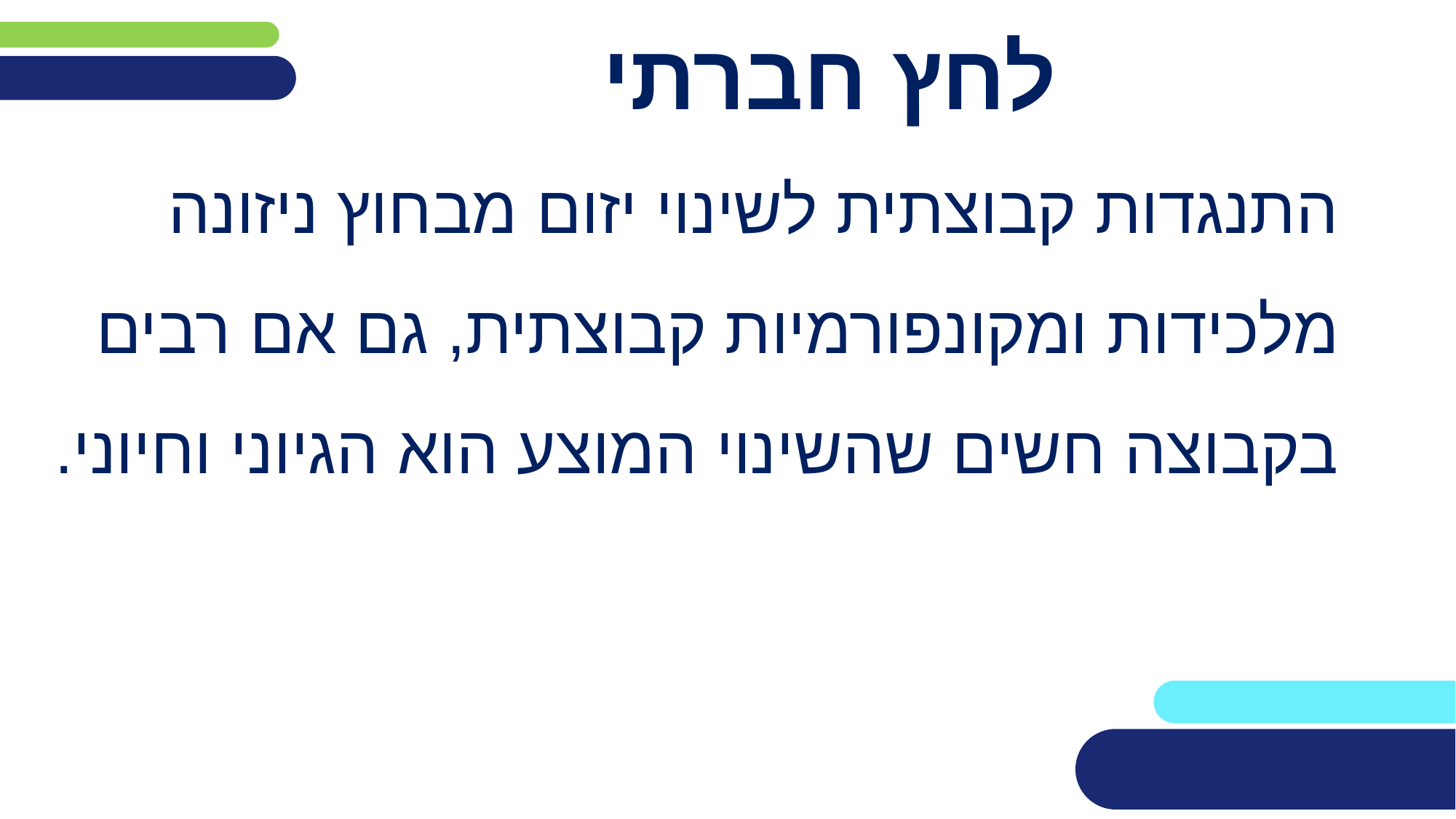

# לחץ חברתי
התנגדות קבוצתית לשינוי יזום מבחוץ ניזונה מלכידות ומקונפורמיות קבוצתית, גם אם רבים בקבוצה חשים שהשינוי המוצע הוא הגיוני וחיוני.